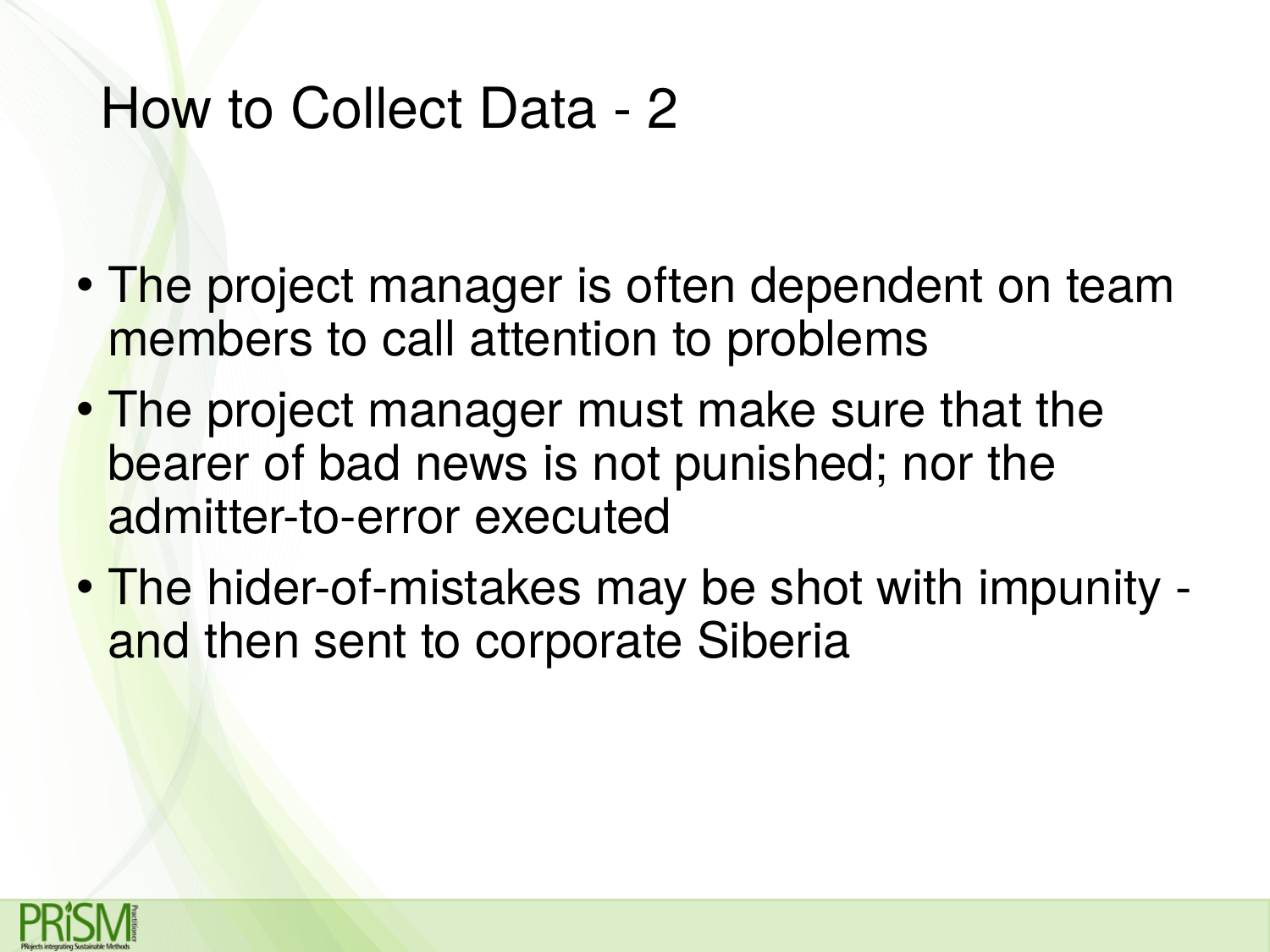

# How to Collect Data - 2
The project manager is often dependent on team members to call attention to problems
The project manager must make sure that the bearer of bad news is not punished; nor the admitter-to-error executed
The hider-of-mistakes may be shot with impunity - and then sent to corporate Siberia